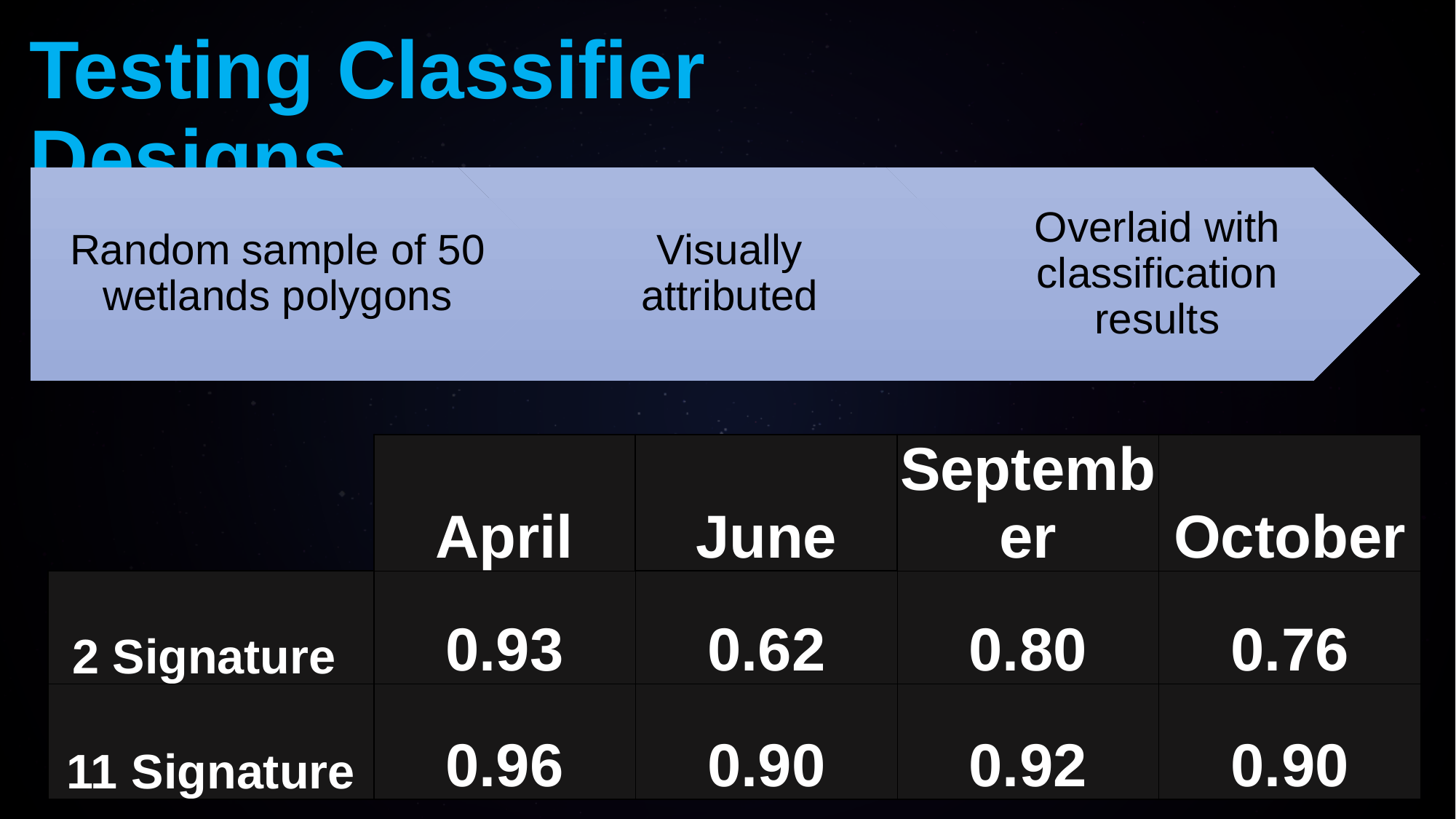

# Testing Classifier Designs
Random sample of 50 wetlands polygons
Visually attributed
Overlaid with classification results
|  | April | June | September | October |
| --- | --- | --- | --- | --- |
| 2 Signature | 0.93 | 0.62 | 0.80 | 0.76 |
| 11 Signature | 0.96 | 0.90 | 0.92 | 0.90 |